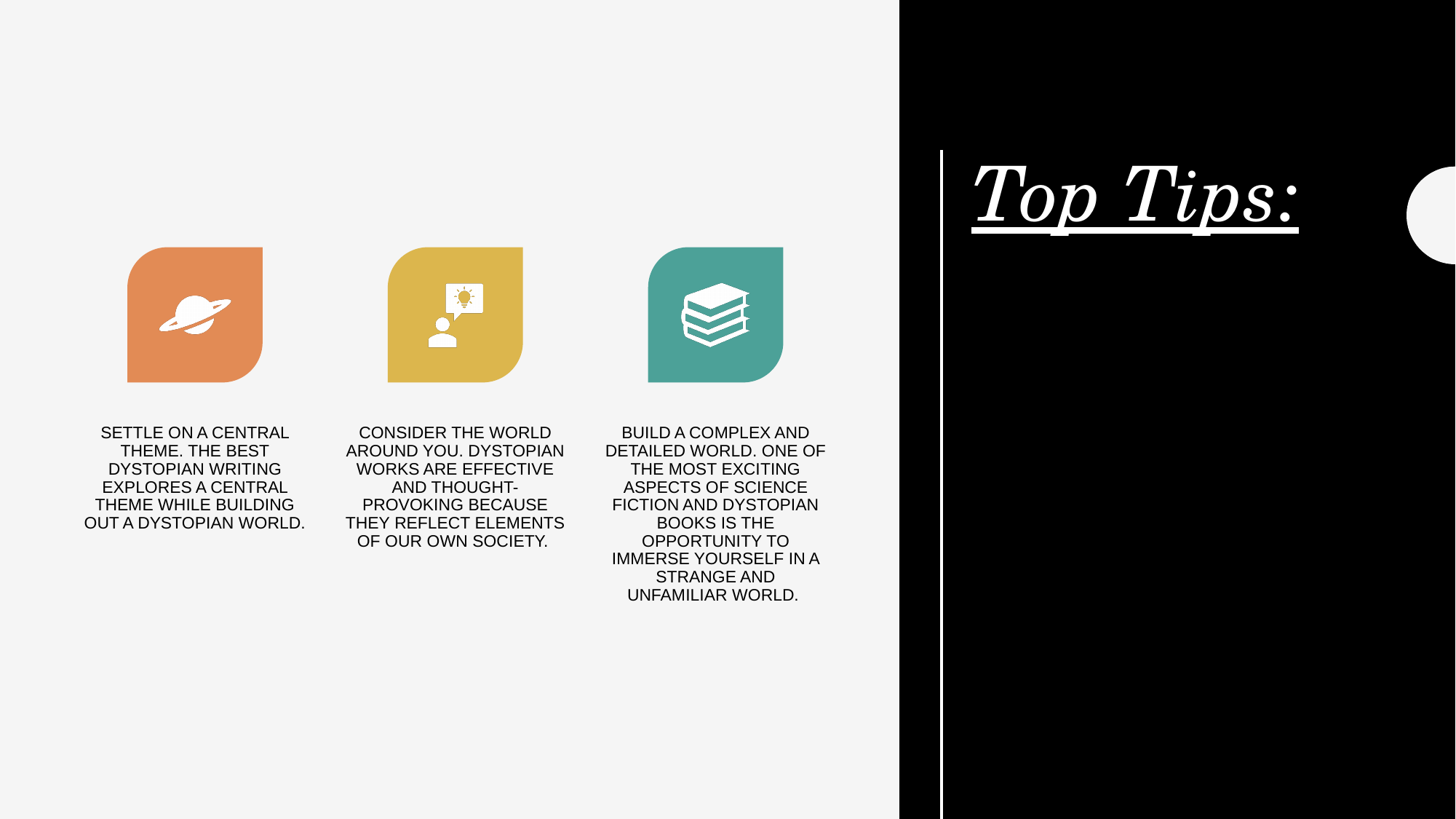

Settle on a central theme. The best dystopian writing explores a central theme while building out a dystopian world.
Consider the world around you. Dystopian works are effective and thought-provoking because they reflect elements of our own society.
Build a complex and detailed world. One of the most exciting aspects of science fiction and dystopian books is the opportunity to immerse yourself in a strange and unfamiliar world.
# Top Tips: